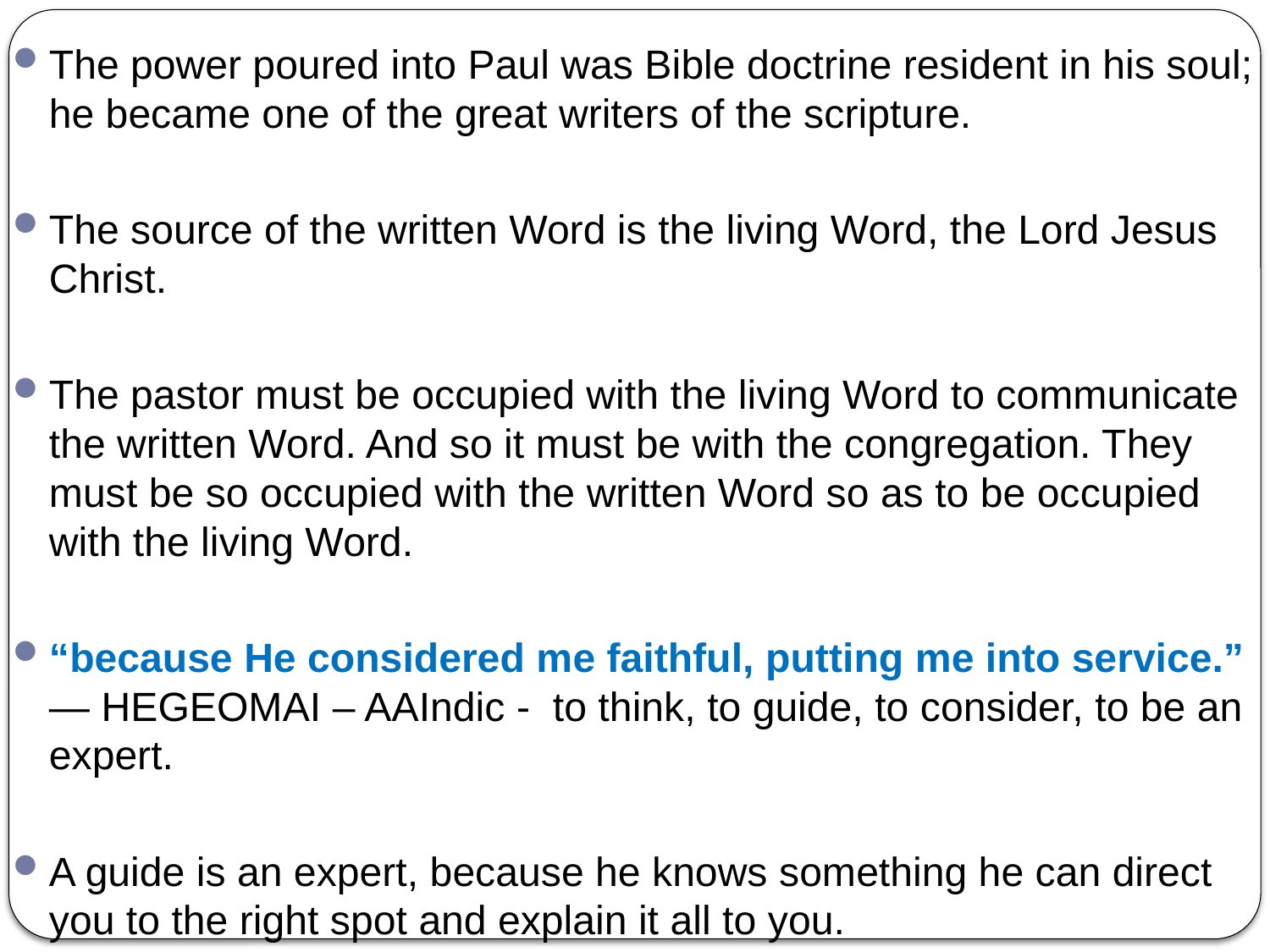

The power poured into Paul was Bible doctrine resident in his soul; he became one of the great writers of the scripture.

The source of the written Word is the living Word, the Lord Jesus Christ.

The pastor must be occupied with the living Word to communicate the written Word. And so it must be with the congregation. They must be so occupied with the written Word so as to be occupied with the living Word.

“because He considered me faithful, putting me into service.”  — HEGEOMAI – AAIndic -  to think, to guide, to consider, to be an expert.

A guide is an expert, because he knows something he can direct you to the right spot and explain it all to you.